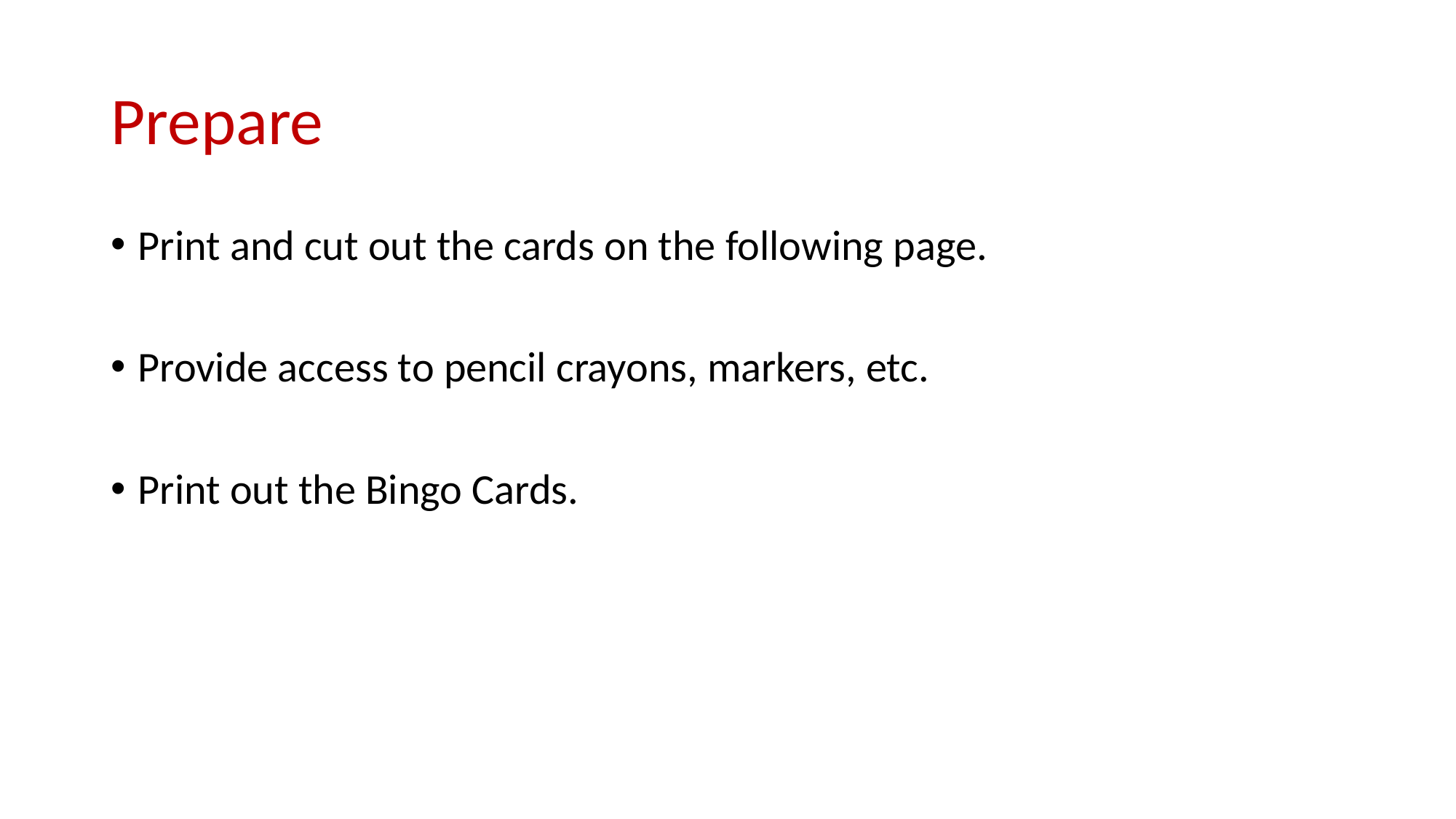

# Prepare
Print and cut out the cards on the following page.

Provide access to pencil crayons, markers, etc.

Print out the Bingo Cards.